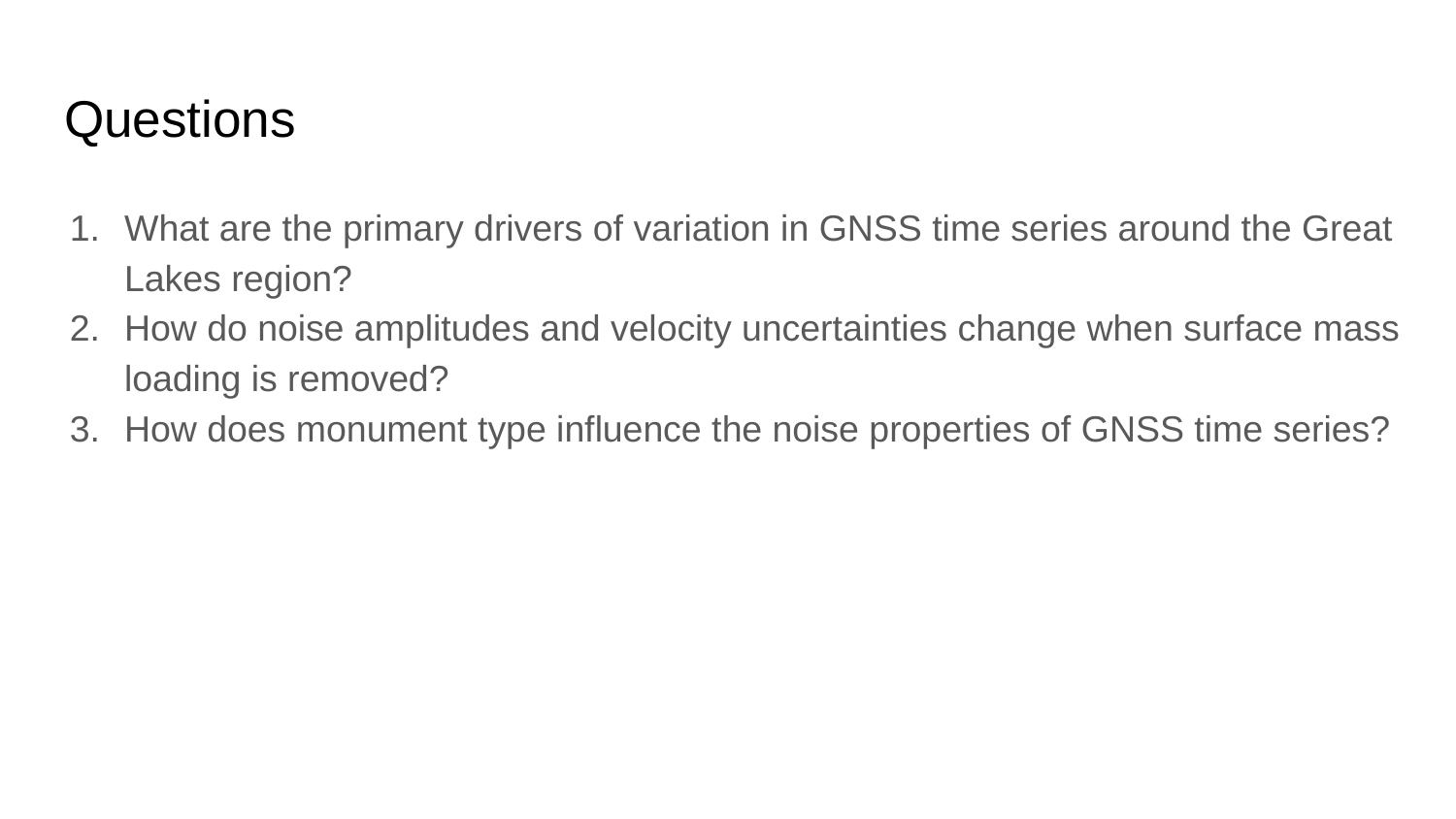

# Questions
What are the primary drivers of variation in GNSS time series around the Great Lakes region?
How do noise amplitudes and velocity uncertainties change when surface mass loading is removed?
How does monument type influence the noise properties of GNSS time series?